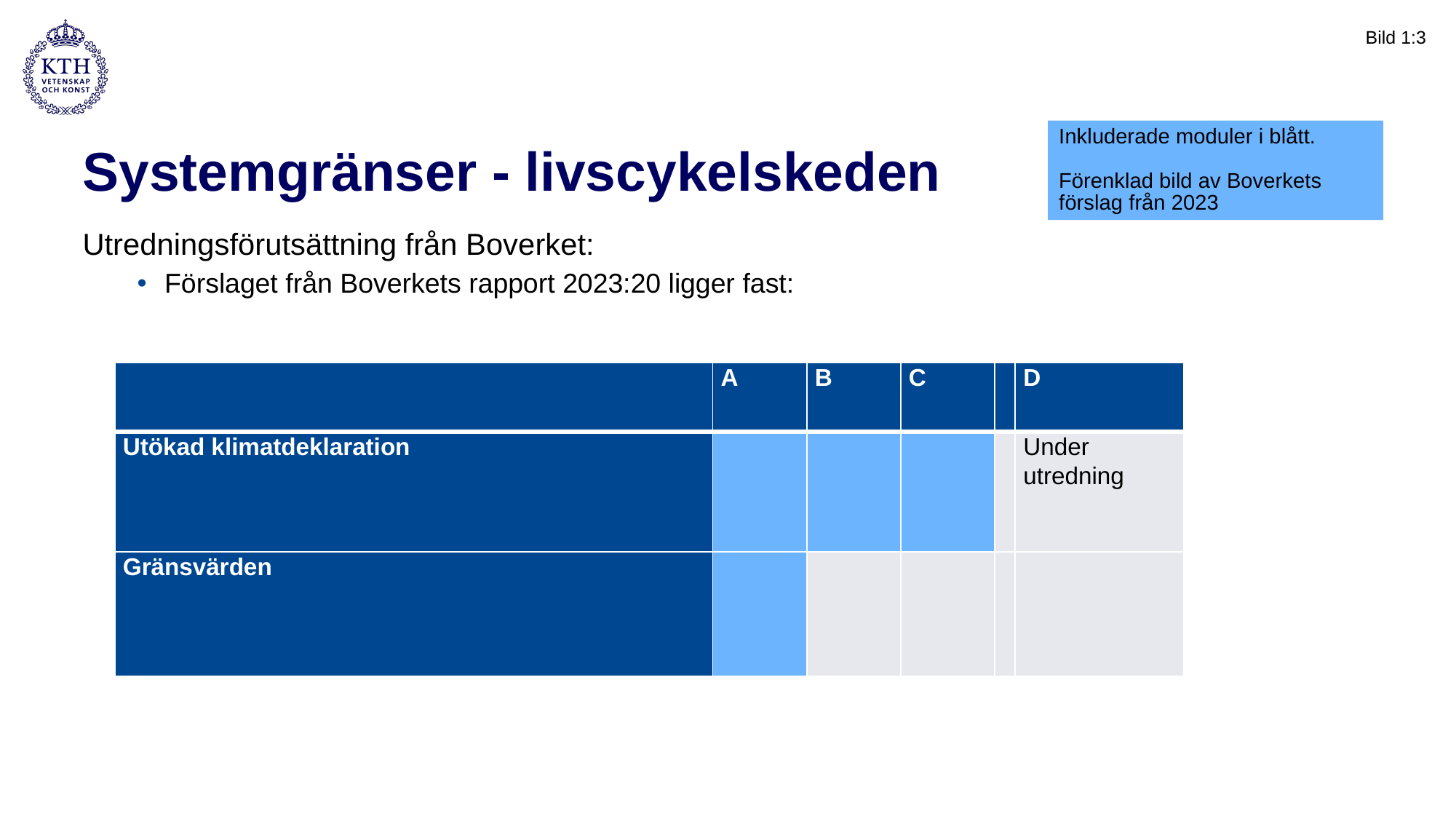

Bild 1:3
Inkluderade moduler i blått.
Förenklad bild av Boverkets förslag från 2023
# Systemgränser - livscykelskeden
Utredningsförutsättning från Boverket:
Förslaget från Boverkets rapport 2023:20 ligger fast:

|  | A | B | C |  | D |
| --- | --- | --- | --- | --- | --- |
| Utökad klimatdeklaration |  |  |  |  | Under utredning |
| Gränsvärden |  |  |  |  |  |